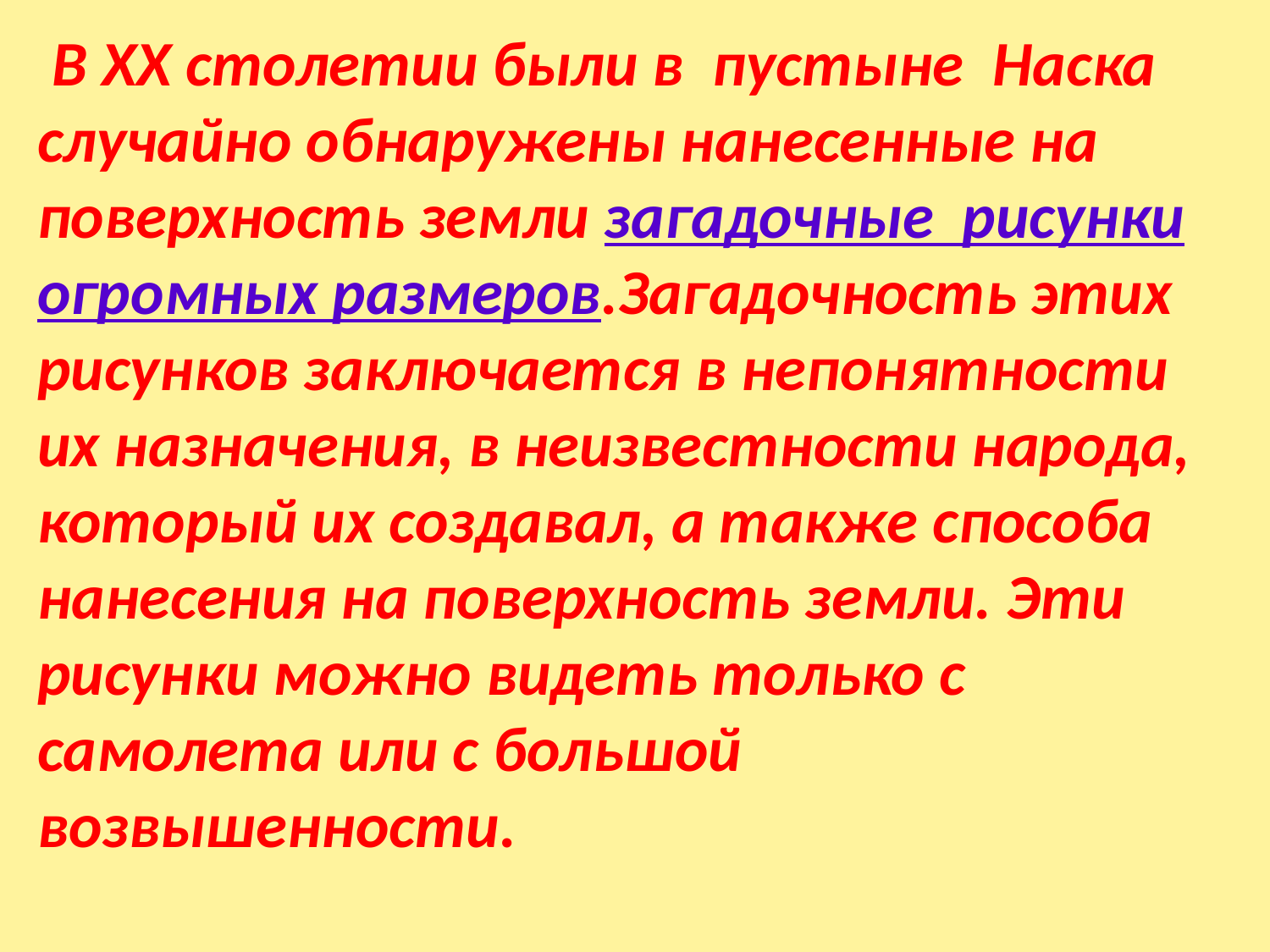

В XX столетии были в  пустыне  Наска случайно обнаружены нанесенные на поверхность земли загадочные  рисунки огромных размеров.Загадочность этих рисунков заключается в непонятности их назначения, в неизвестности народа, который их создавал, а также способа нанесения на поверхность земли. Эти рисунки можно видеть только с самолета или с большой возвышенности.